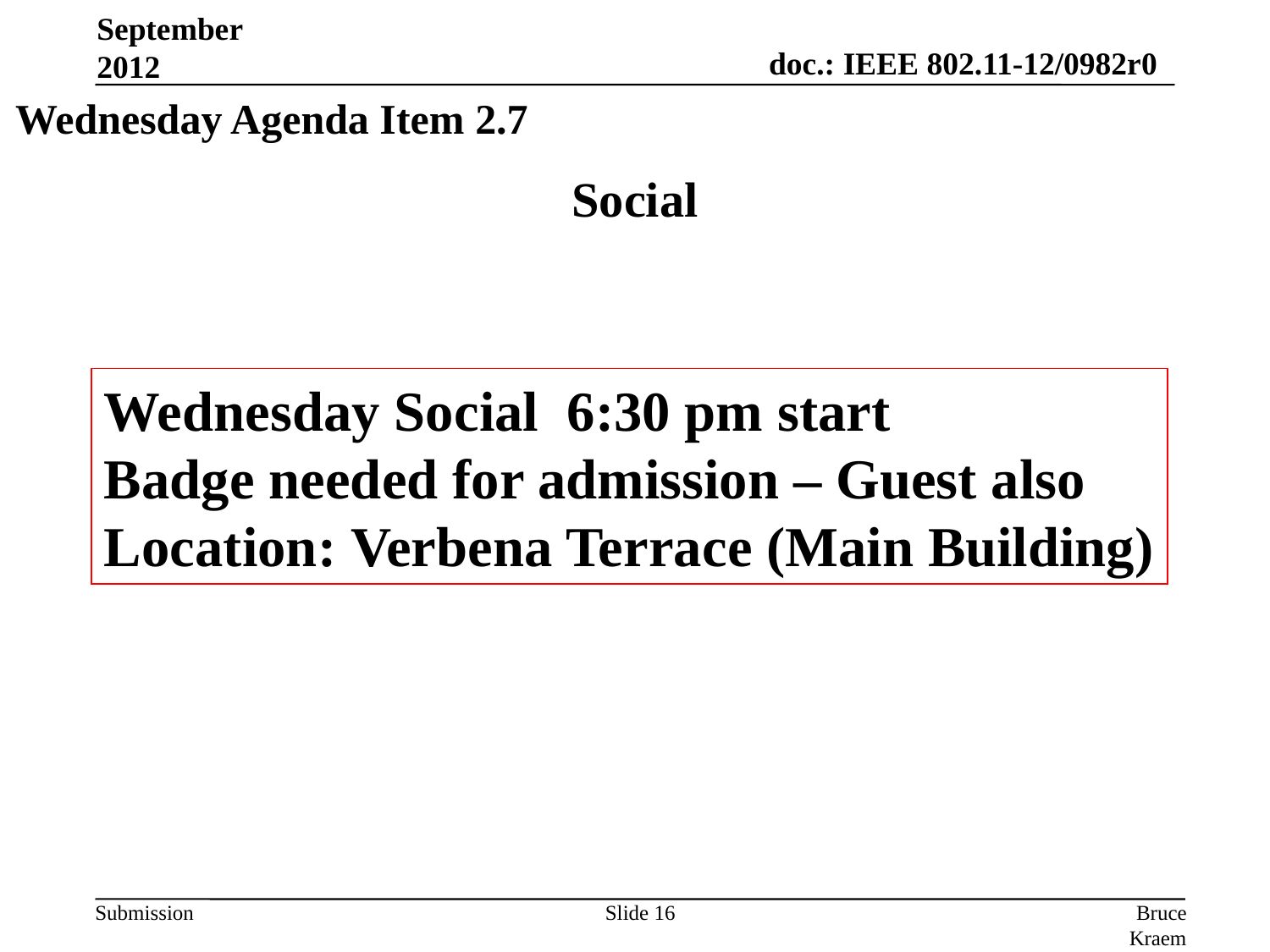

September 2012
Wednesday Agenda Item 2.7
# Social
Wednesday Social  6:30 pm start
Badge needed for admission – Guest also
Location: Verbena Terrace (Main Building)
Slide 16
Bruce Kraemer, Marvell